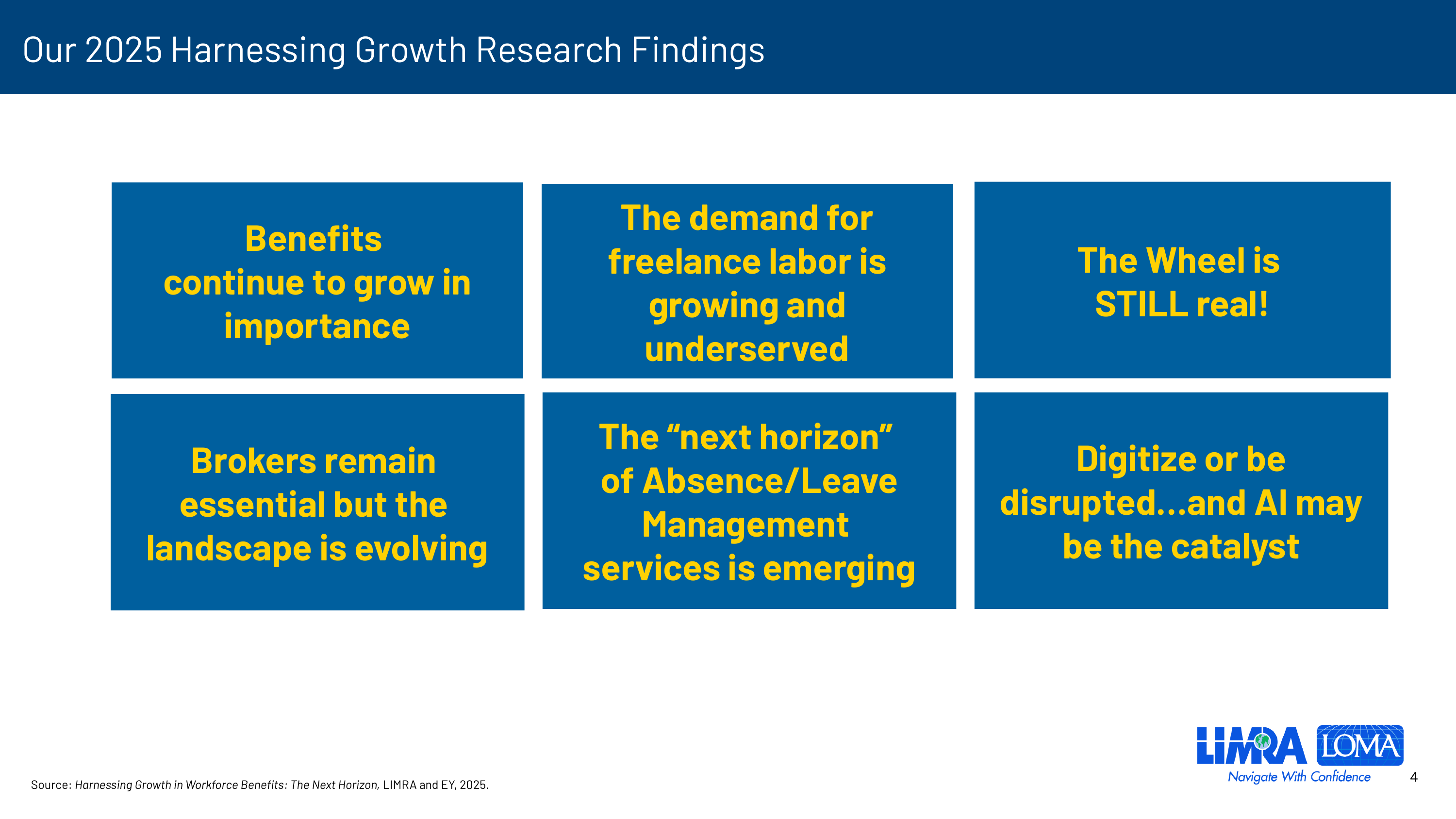

# Our 2025 Harnessing Growth Research Findings
Benefits
continue to grow in importance
The Wheel is
STILL real!
The demand for freelance labor is growing and underserved
Digitize or be
disrupted…and AI may be the catalyst
The “next horizon”
of Absence/Leave Management
services is emerging
Brokers remain
essential but the
landscape is evolving

Source: Harnessing Growth in Workforce Benefits: The Next Horizon, LIMRA and EY, 2025.
4